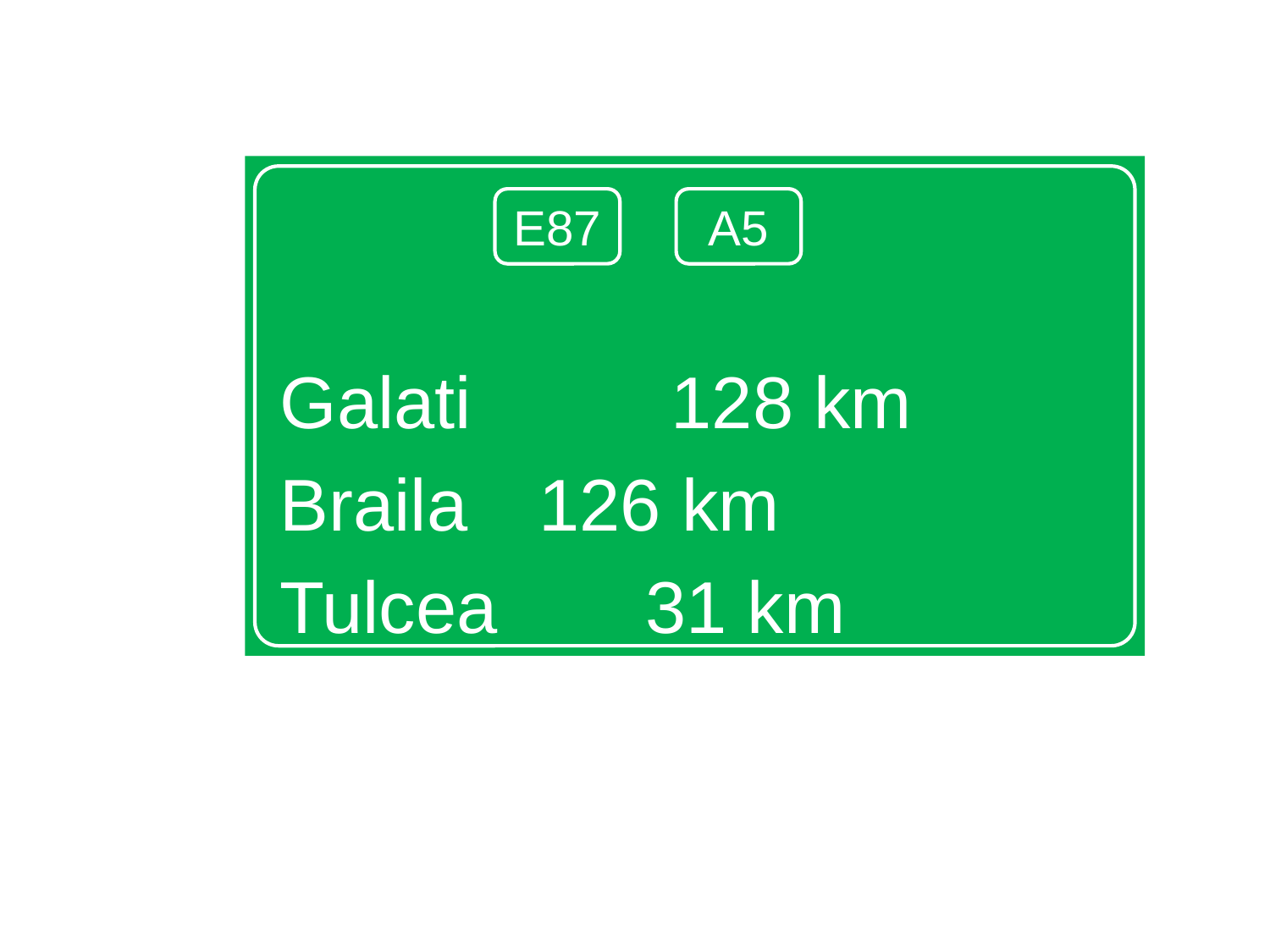

Galati	 	 	   128 km
Braila			   126 km
Tulcea			     31 km

E87
A5